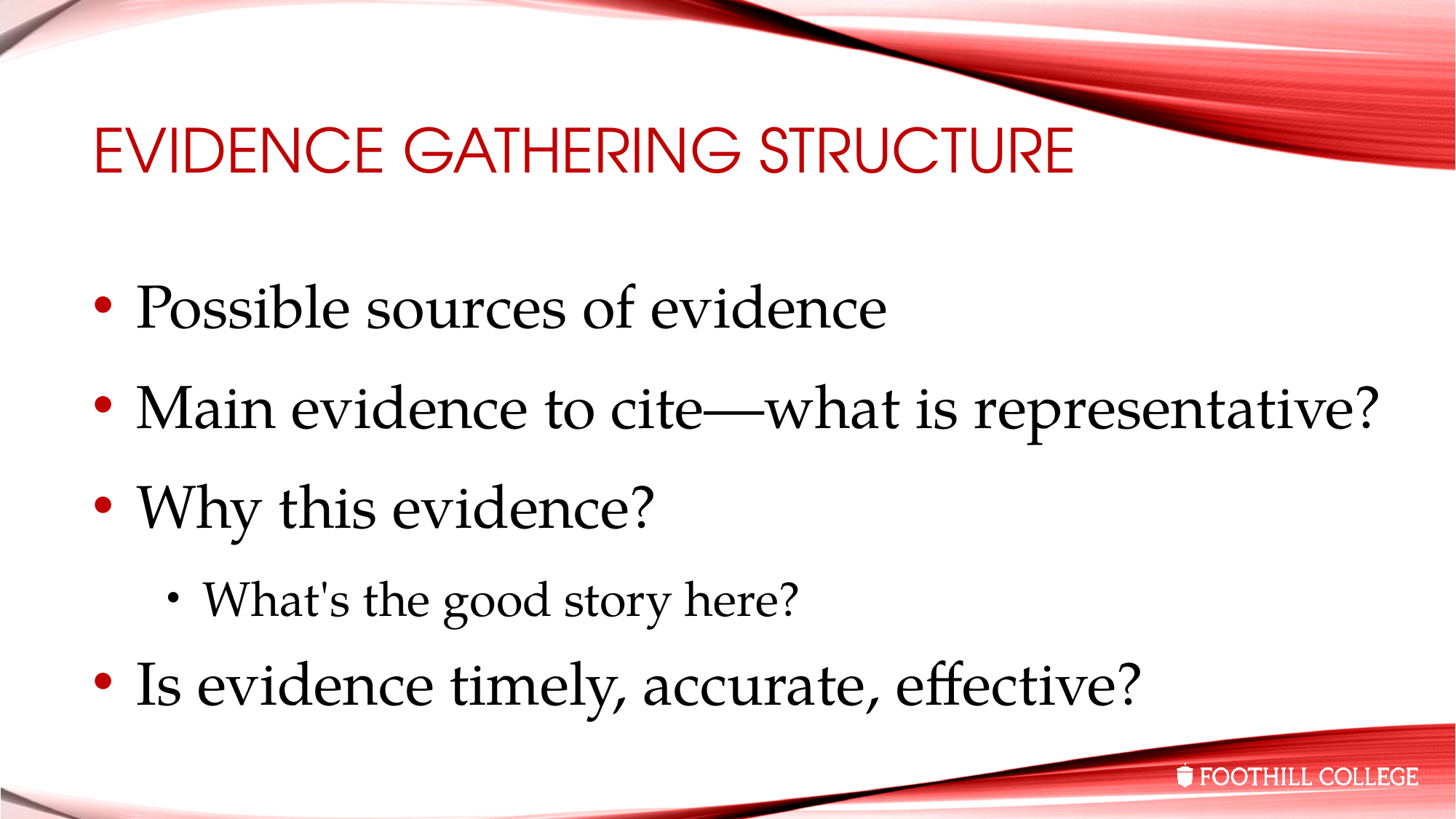

# Evidence Gathering Structure
Possible sources of evidence
Main evidence to cite—what is representative?
Why this evidence?
What's the good story here?
Is evidence timely, accurate, effective?